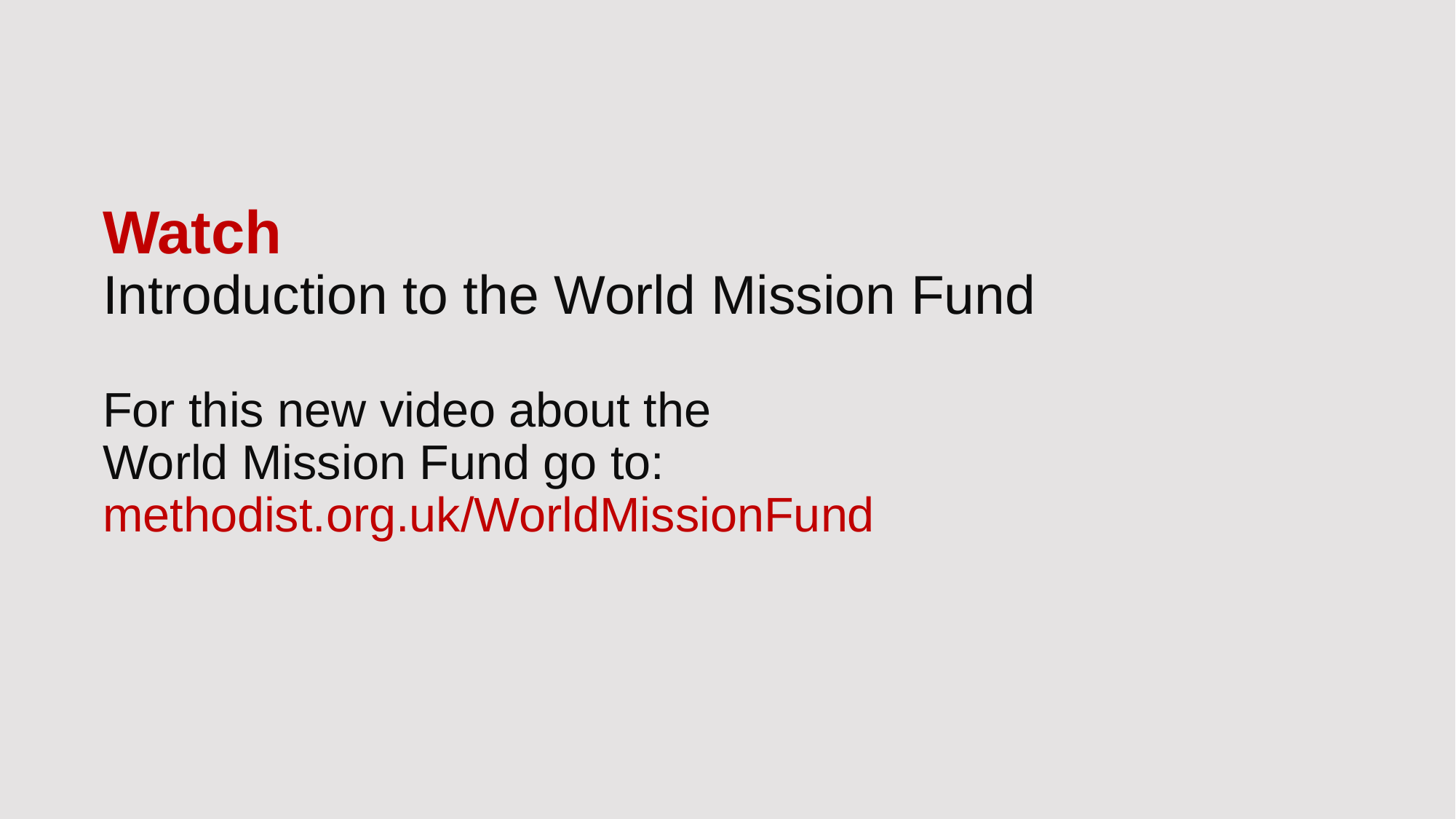

# Watch Introduction to the World Mission Fund For this new video about the World Mission Fund go to: methodist.org.uk/WorldMissionFund